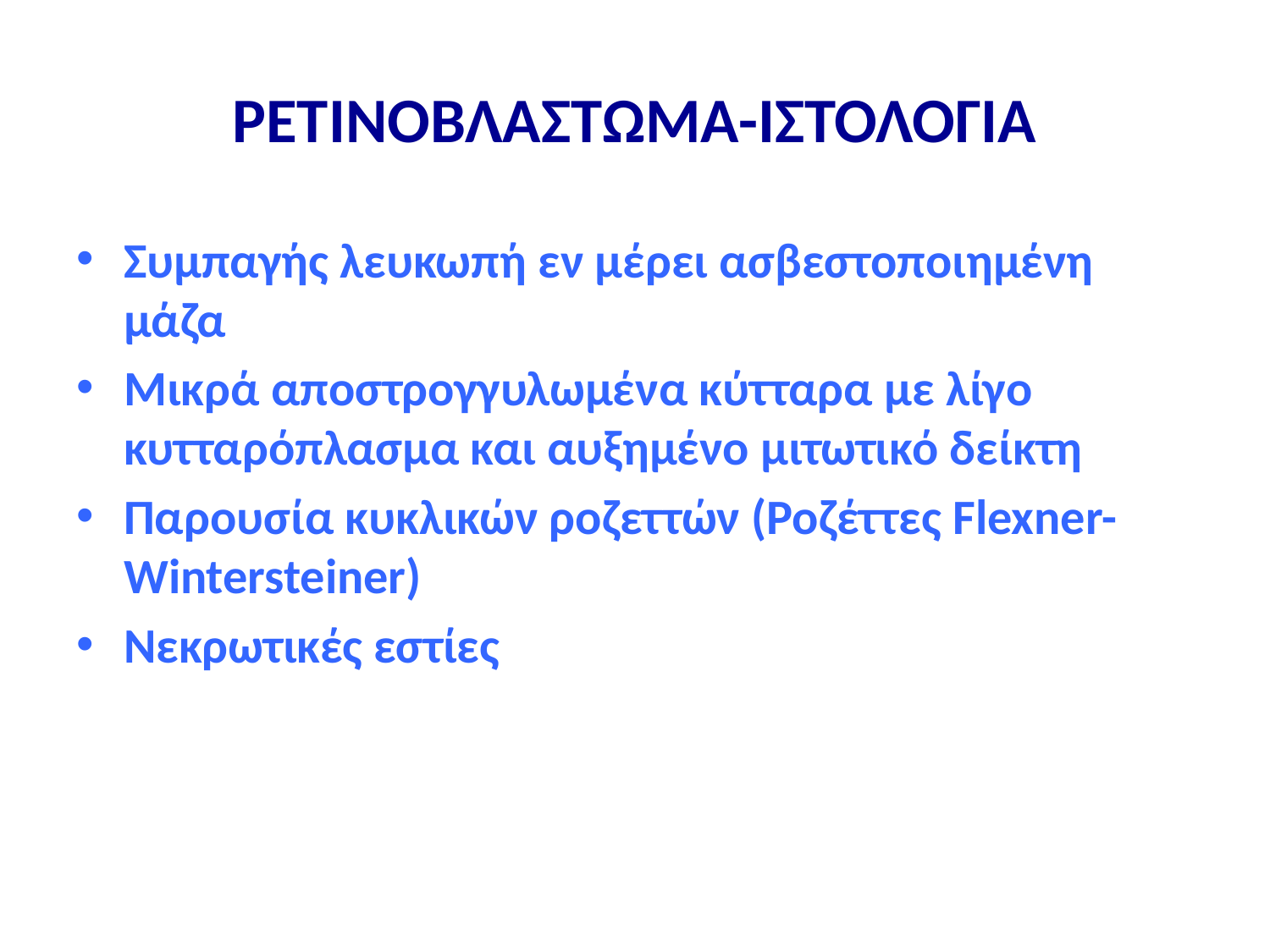

# ΡΕΤΙΝΟΒΛΑΣΤΩΜΑ-ΙΣΤΟΛΟΓΙΑ
Συμπαγής λευκωπή εν μέρει ασβεστοποιημένη μάζα
Μικρά αποστρογγυλωμένα κύτταρα με λίγο κυτταρόπλασμα και αυξημένο μιτωτικό δείκτη
Παρουσία κυκλικών ροζεττών (Ροζέττες Flexner-Wintersteiner)
Νεκρωτικές εστίες